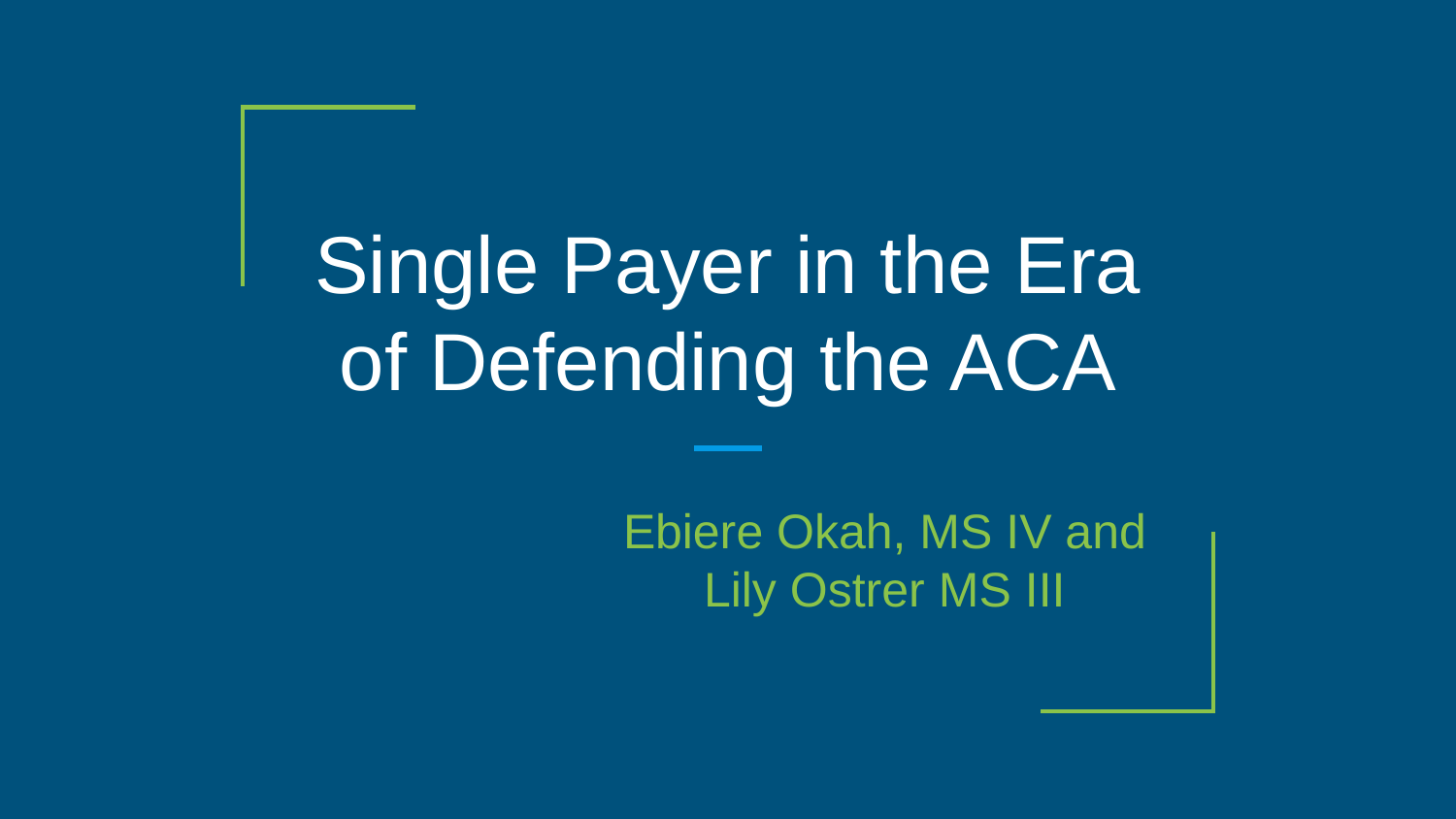

# Single Payer in the Era of Defending the ACA
Ebiere Okah, MS IV and Lily Ostrer MS III